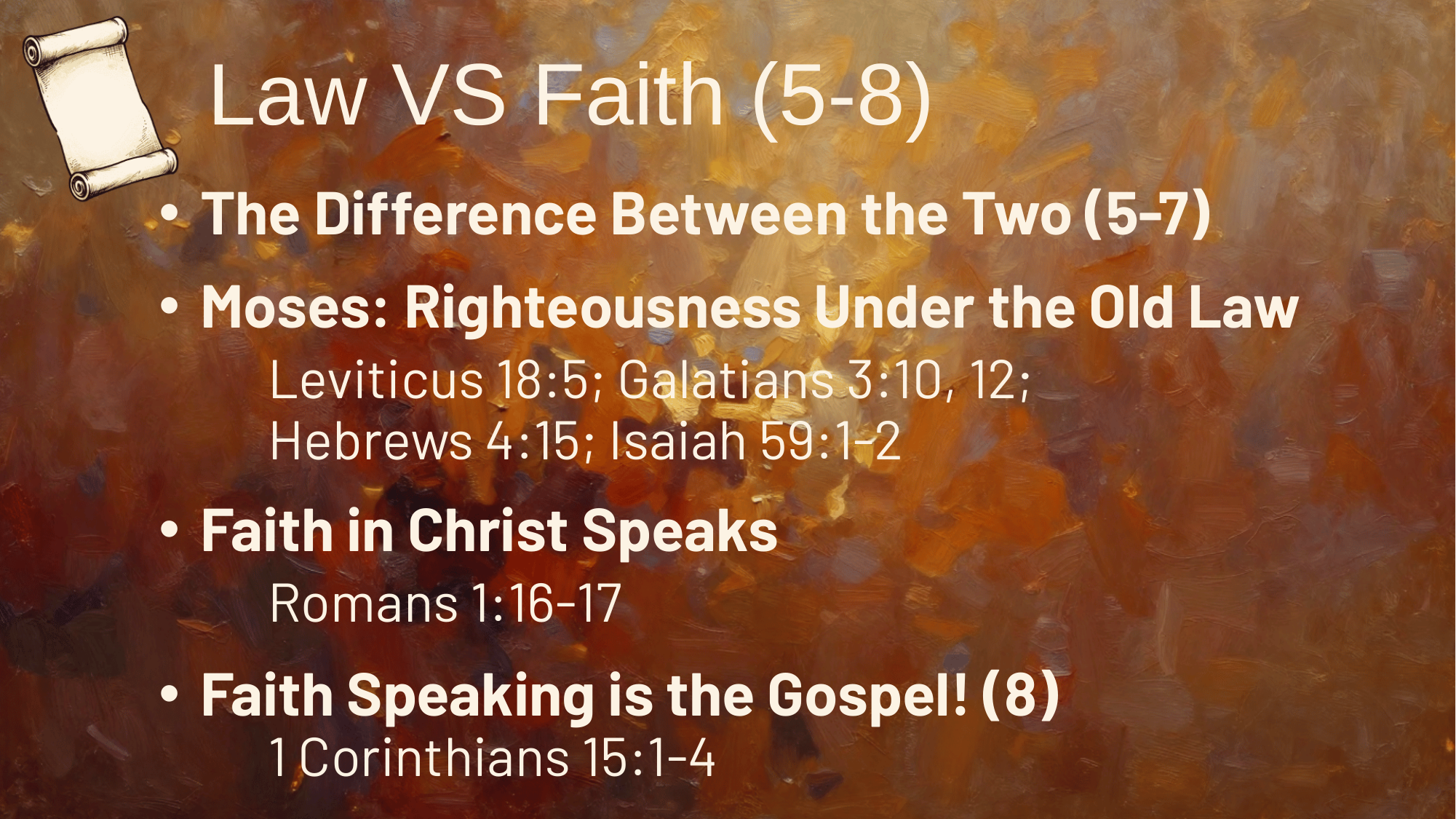

# Law VS Faith (5-8)
The Difference Between the Two (5-7)
Moses: Righteousness Under the Old Law
	Leviticus 18:5; Galatians 3:10, 12;
	Hebrews 4:15; Isaiah 59:1-2
Faith in Christ Speaks
	Romans 1:16-17
Faith Speaking is the Gospel! (8)
1 Corinthians 15:1-4